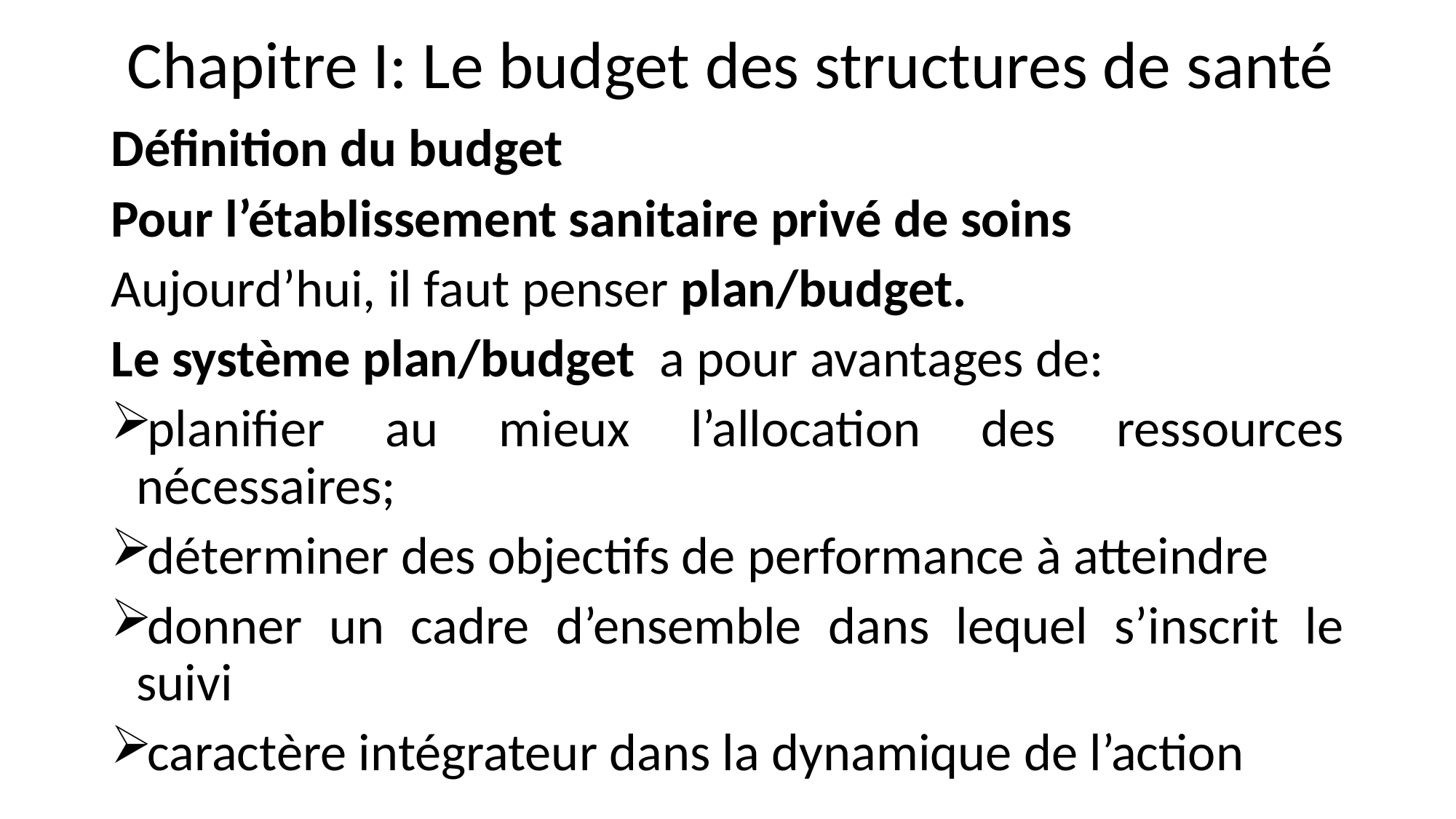

# Chapitre I: Le budget des structures de santé
Définition du budget
Pour l’établissement sanitaire privé de soins
Aujourd’hui, il faut penser plan/budget.
Le système plan/budget  a pour avantages de:
planifier au mieux l’allocation des ressources nécessaires;
déterminer des objectifs de performance à atteindre
donner un cadre d’ensemble dans lequel s’inscrit le suivi
caractère intégrateur dans la dynamique de l’action